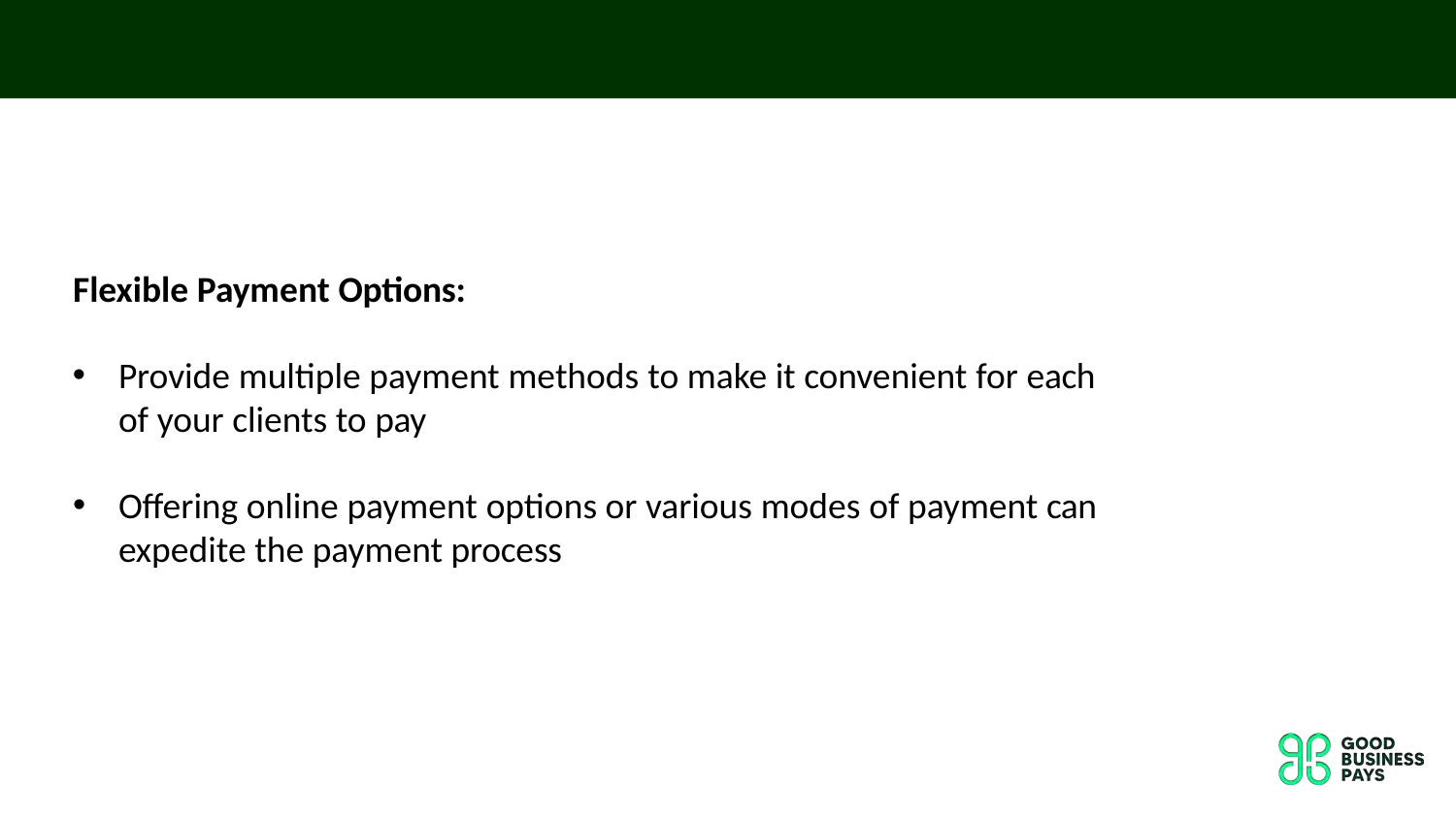

Flexible Payment Options:

Provide multiple payment methods to make it convenient for each of your clients to pay

Offering online payment options or various modes of payment can expedite the payment process